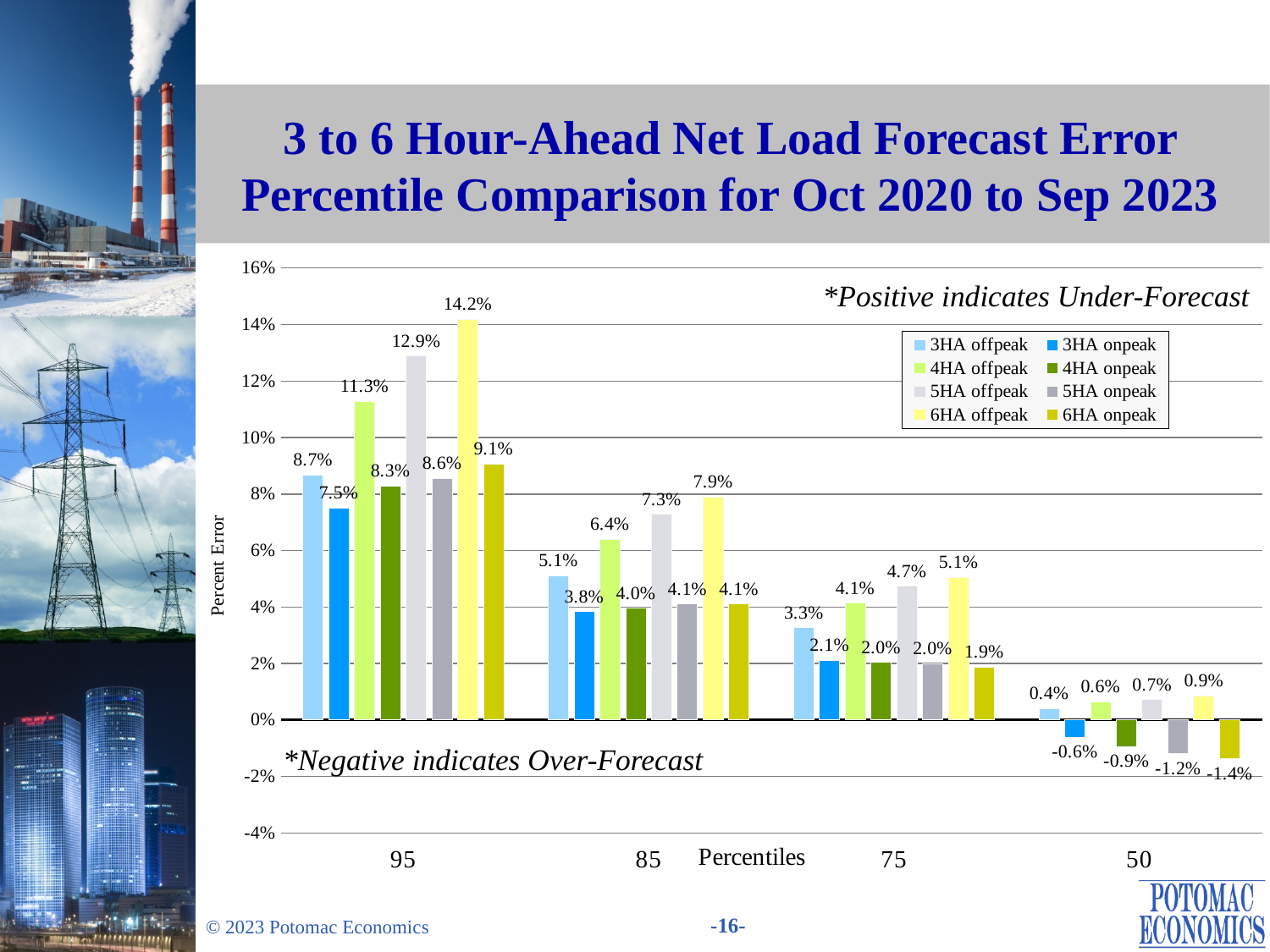

# 3 to 6 Hour-Ahead Net Load Forecast Error Percentile Comparison for Oct 2020 to Sep 2023

### Chart

| Category | 3HA | 3HA | 4HA | 4HA | 5HA | 5HA | 6HA | 6HA |
|---|---|---|---|---|---|---|---|---|
| 95 | 0.0868 | 0.0751 | 0.1128 | 0.0828 | 0.1289 | 0.0856 | 0.1419 | 0.0906 |
| 85 | 0.051 | 0.0384 | 0.064 | 0.0396 | 0.0728 | 0.041 | 0.079 | 0.041 |
| 75 | 0.0327 | 0.0212 | 0.0414 | 0.0204 | 0.0473 | 0.0199 | 0.0505 | 0.0188 |
| 50 | 0.0041 | -0.0061 | 0.0064 | -0.0094 | 0.0072 | -0.0119 | 0.0086 | -0.0138 |
*Positive indicates Under-Forecast
*Negative indicates Over-Forecast